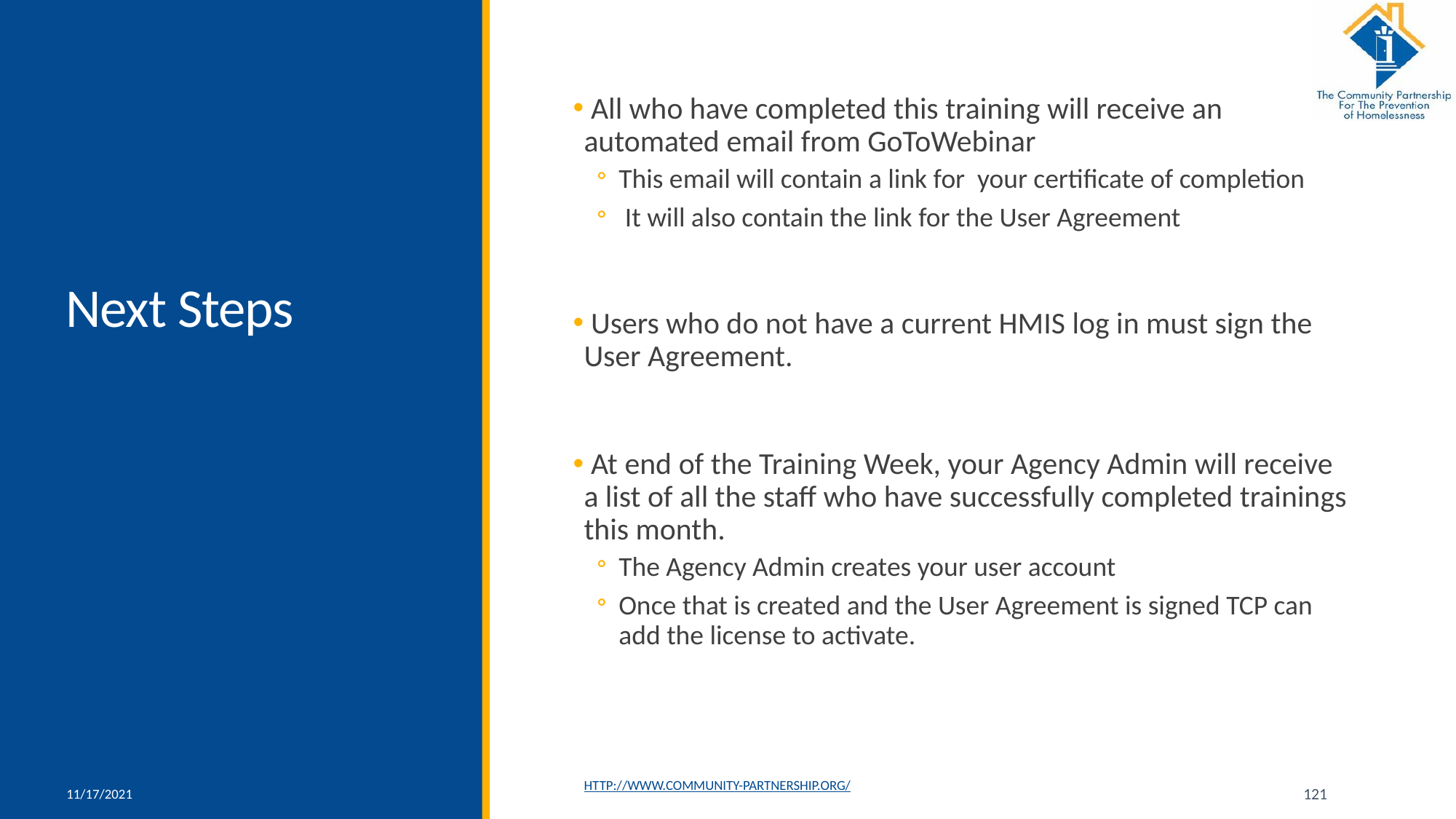

# Next Steps
 All who have completed this training will receive an automated email from GoToWebinar
This email will contain a link for  your certificate of completion
 It will also contain the link for the User Agreement

 Users who do not have a current HMIS log in must sign the User Agreement.

 At end of the Training Week, your Agency Admin will receive a list of all the staff who have successfully completed trainings this month.
The Agency Admin creates your user account
Once that is created and the User Agreement is signed TCP can add the license to activate.

11/17/2021
http://www.community-partnership.org/

121